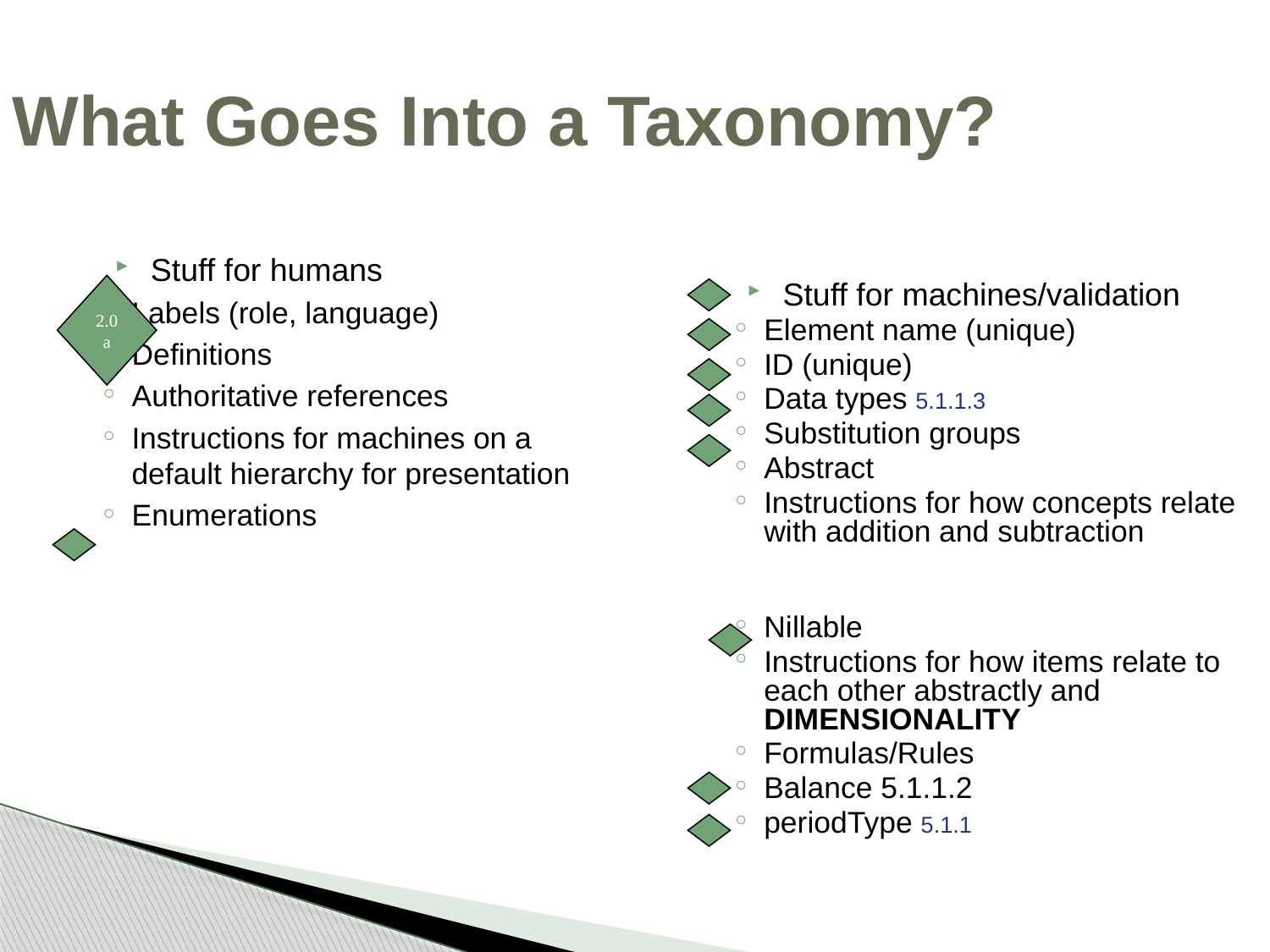

What Goes Into a Taxonomy?
L
Stuff for humans
Labels (role, language)
Definitions
Authoritative references
Instructions for machines on a default hierarchy for presentation
Enumerations
Stuff for machines/validation
Element name (unique)
ID (unique)
Data types 5.1.1.3
Substitution groups
Abstract
Instructions for how concepts relate with addition and subtraction

Nillable
Instructions for how items relate to each other abstractly and DIMENSIONALITY
Formulas/Rules
Balance 5.1.1.2
periodType 5.1.1

2.0a

R

P
C

D
F